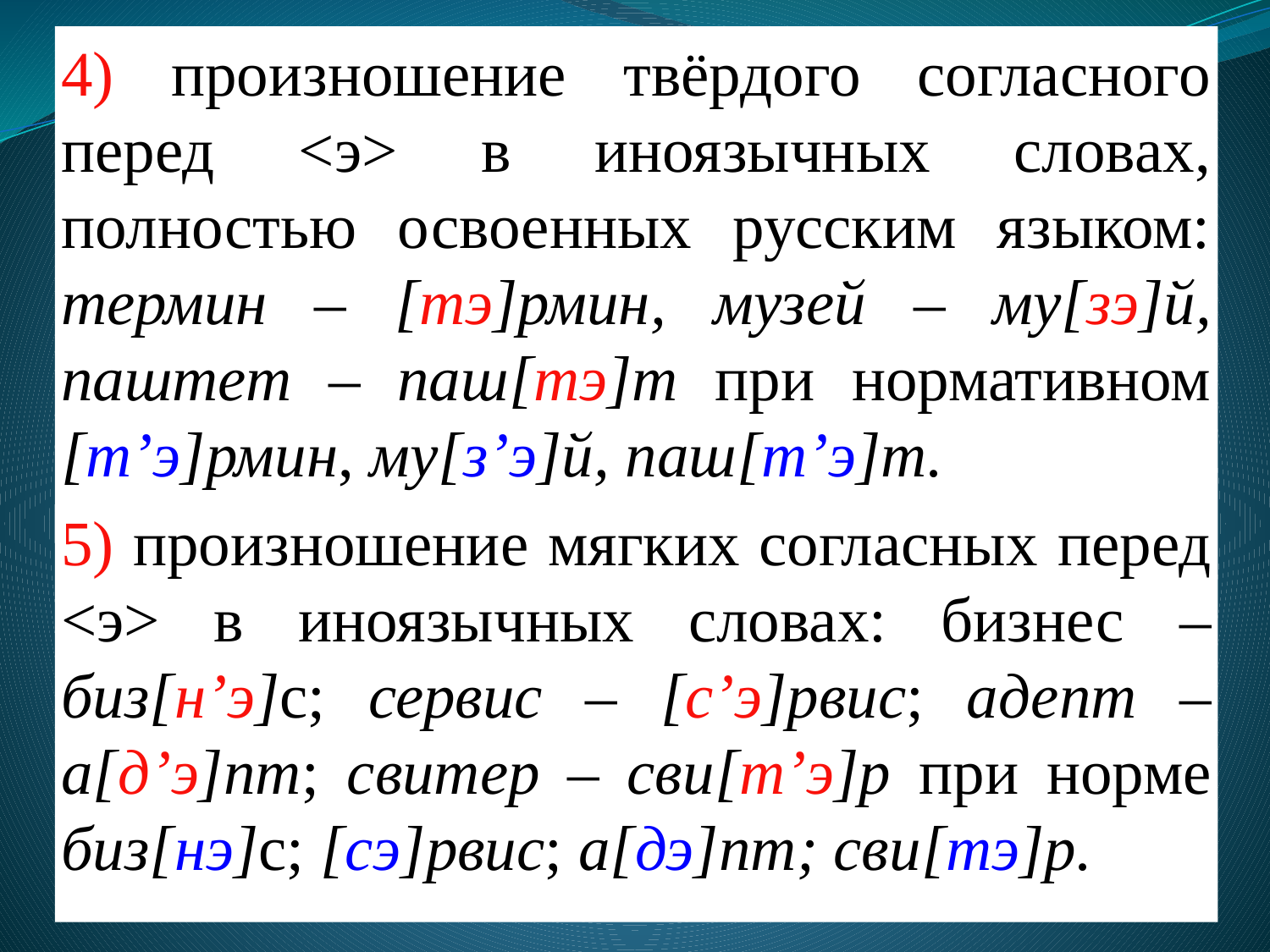

4) произношение твёрдого согласного перед <э> в иноязычных словах, полностью освоенных русским языком: термин – [тэ]рмин, музей – му[зэ]й, паштет – паш[тэ]т при нормативном [т’э]рмин, му[з’э]й, паш[т’э]т.
5) произношение мягких согласных перед <э> в иноязычных словах: бизнес – биз[н’э]с; сервис – [с’э]рвис; адепт – а[д’э]пт; свитер – сви[т’э]р при норме биз[нэ]с; [сэ]рвис; а[дэ]пт; сви[тэ]р.